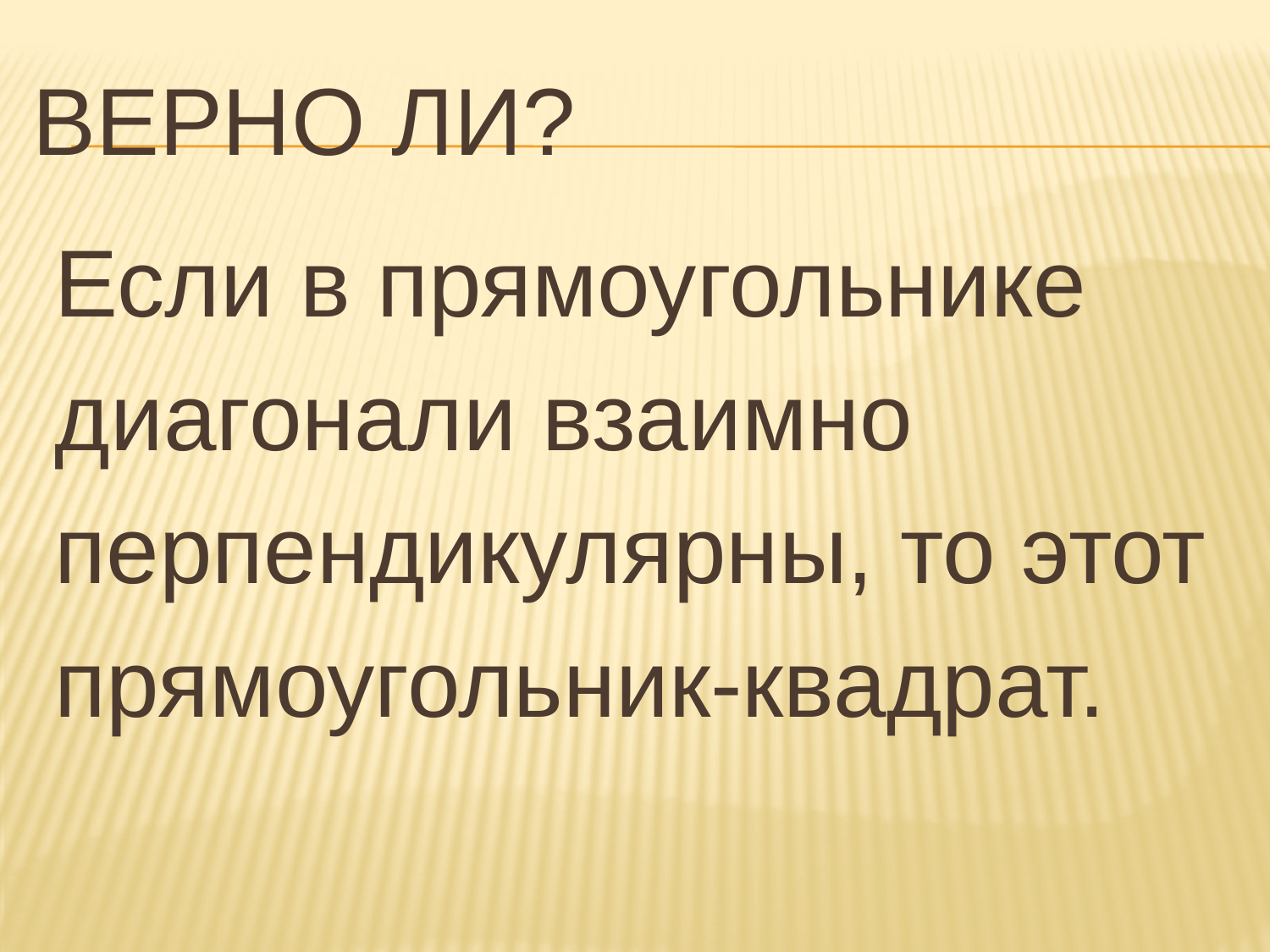

# Верно ли?
Если в прямоугольнике
диагонали взаимно
перпендикулярны, то этот
прямоугольник-квадрат.